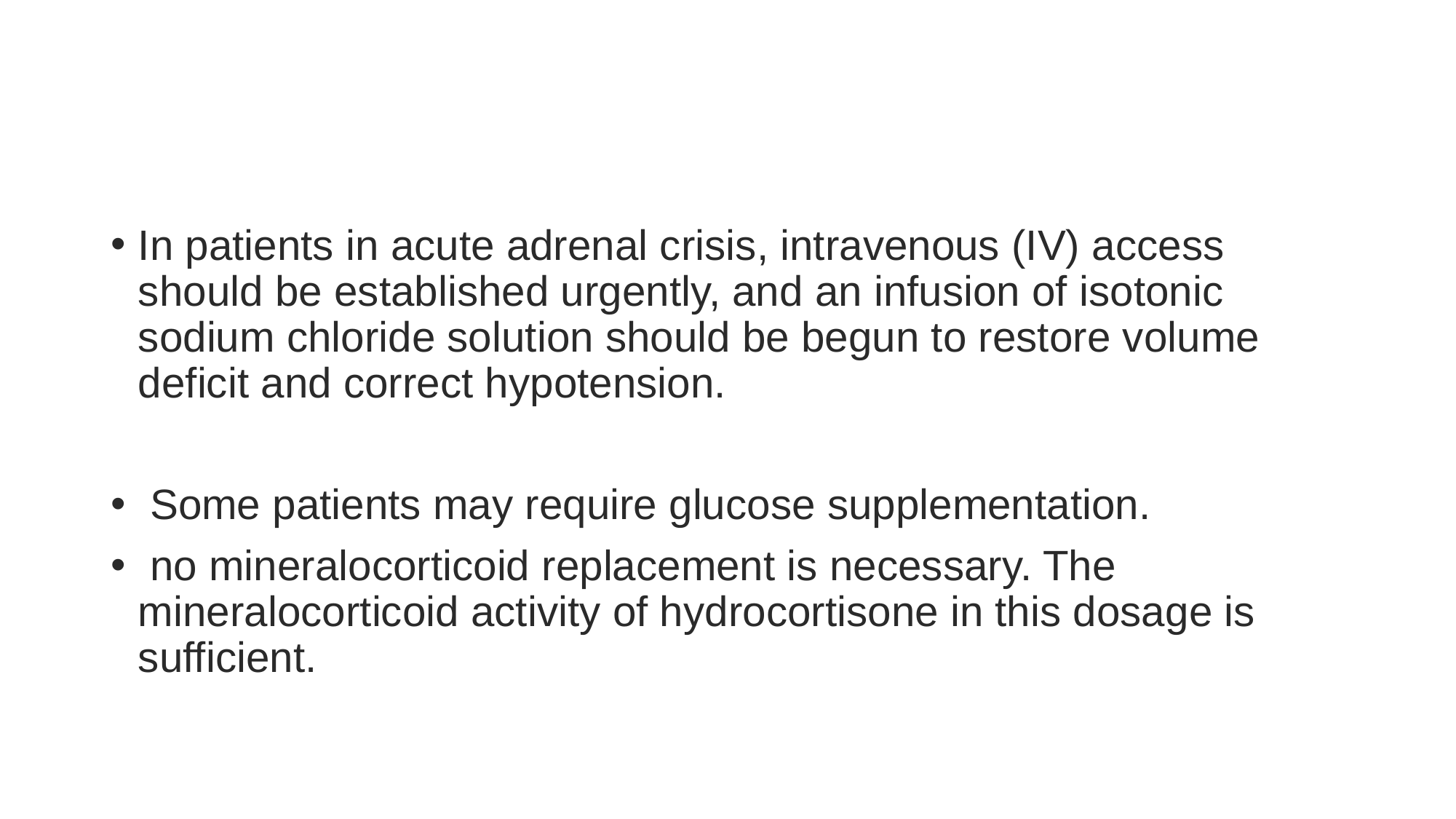

#
In patients in acute adrenal crisis, intravenous (IV) access should be established urgently, and an infusion of isotonic sodium chloride solution should be begun to restore volume deficit and correct hypotension.

 Some patients may require glucose supplementation.
 no mineralocorticoid replacement is necessary. The mineralocorticoid activity of hydrocortisone in this dosage is sufficient.